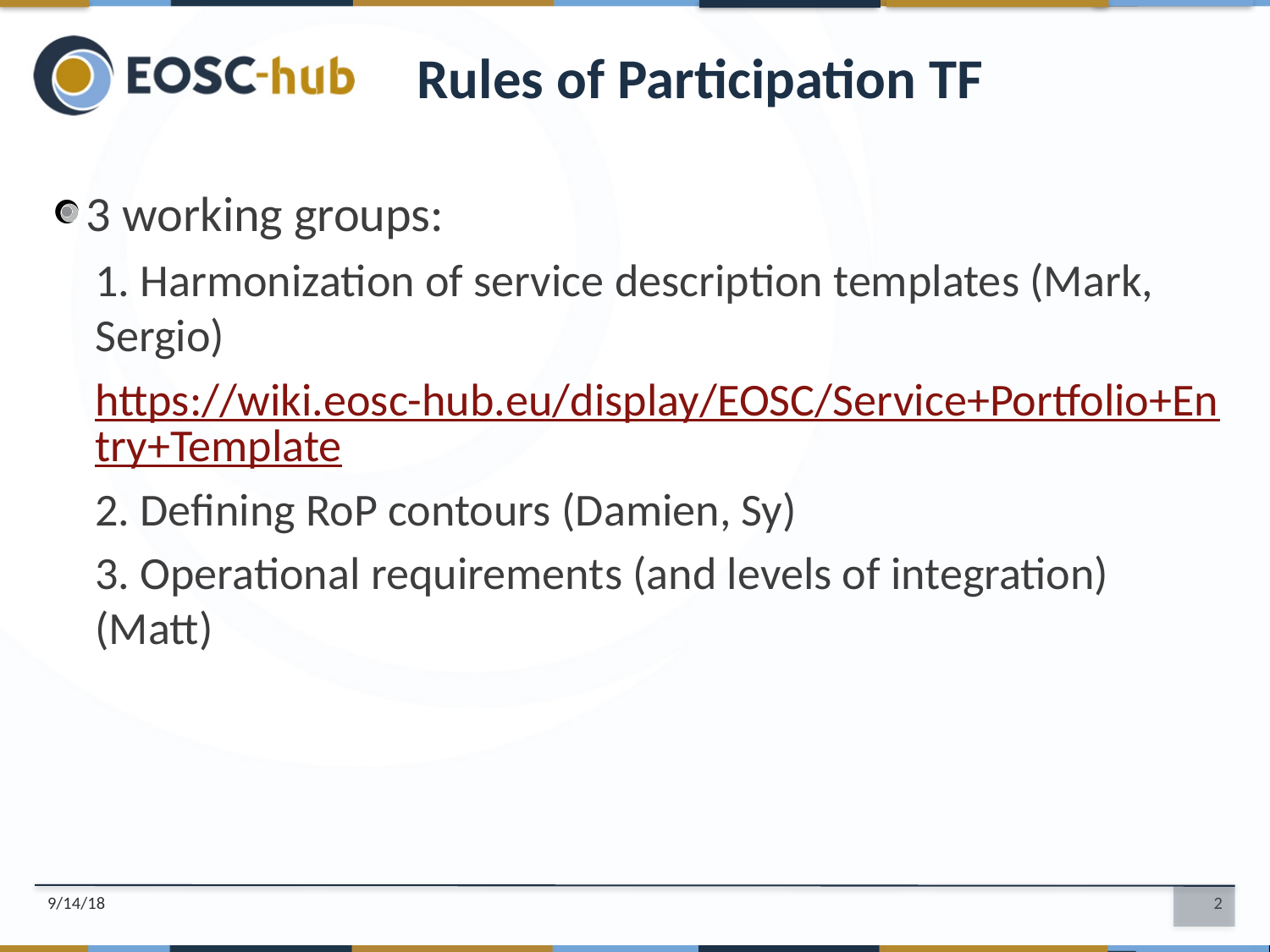

Rules of Participation TF
3 working groups:
1. Harmonization of service description templates (Mark, Sergio)
https://wiki.eosc-hub.eu/display/EOSC/Service+Portfolio+Entry+Template
2. Defining RoP contours (Damien, Sy)
3. Operational requirements (and levels of integration) (Matt)

9/14/18
2